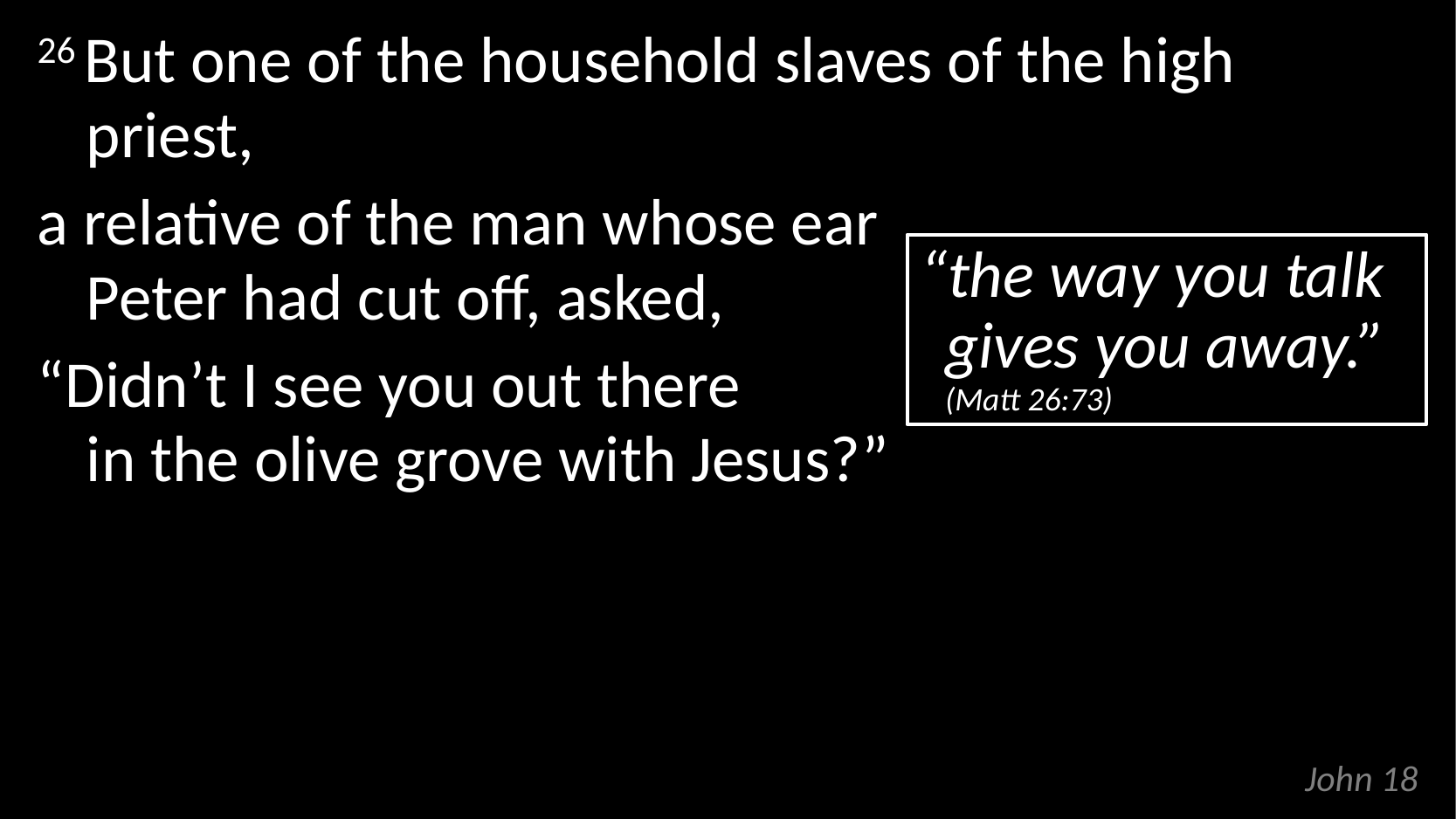

26 But one of the household slaves of the high priest,
a relative of the man whose ear
Peter had cut off, asked,
“Didn’t I see you out there
in the olive grove with Jesus?”
“the way you talk gives you away.” (Matt 26:73)
# John 18